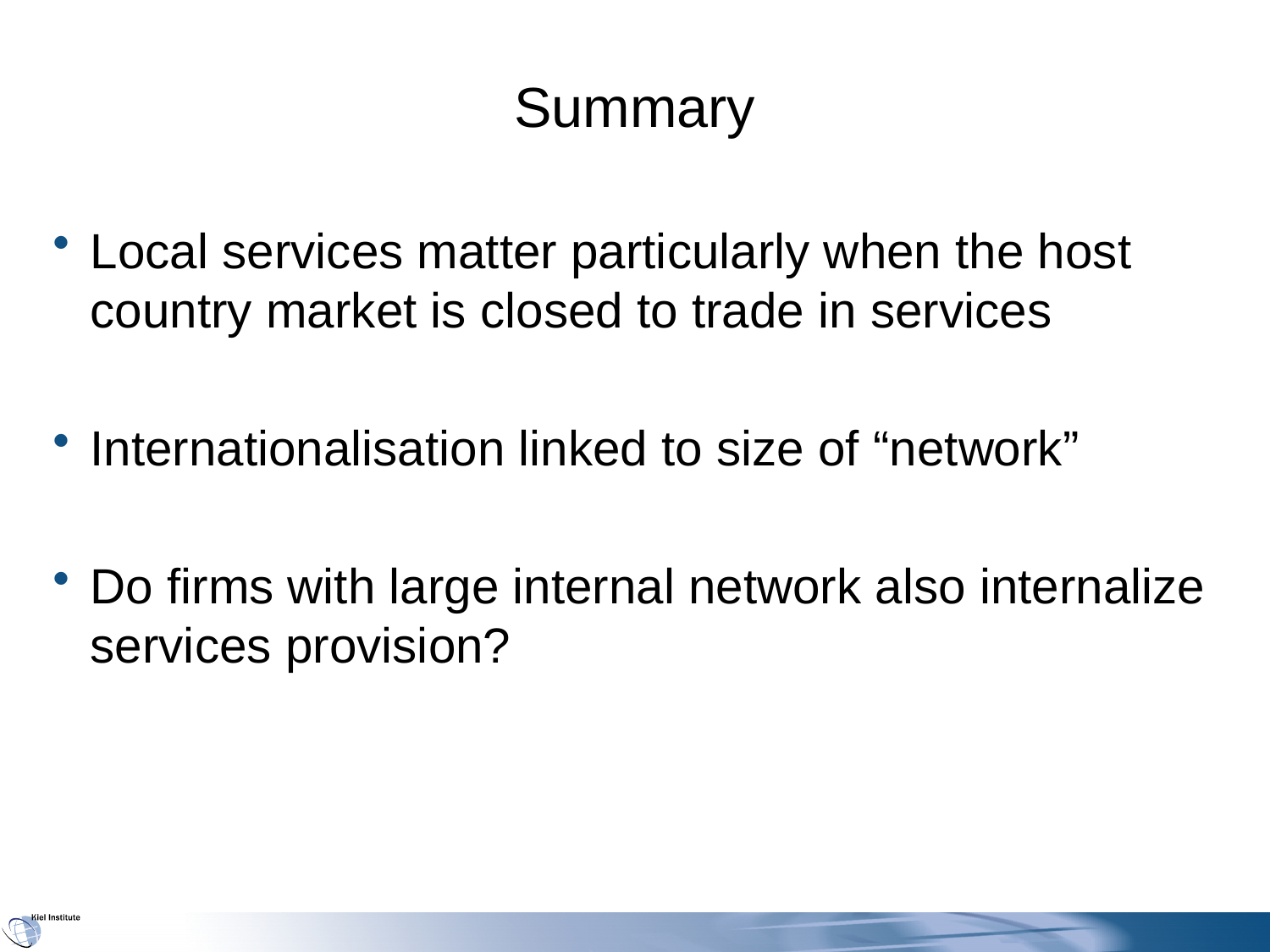

# Summary
Local services matter particularly when the host country market is closed to trade in services

Internationalisation linked to size of “network”

Do firms with large internal network also internalize services provision?